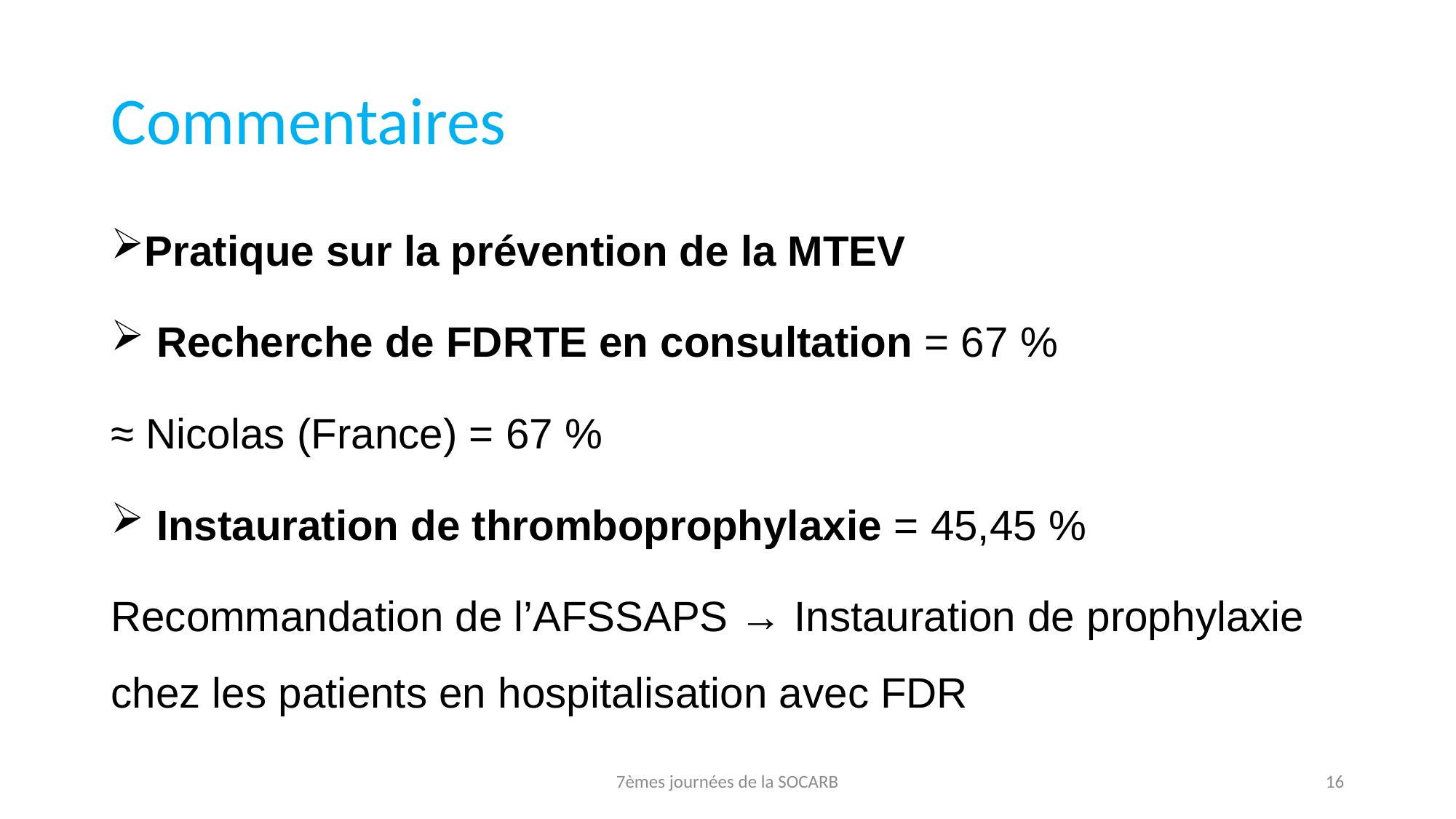

# Commentaires
Pratique sur la prévention de la MTEV
 Recherche de FDRTE en consultation = 67 %
≈ Nicolas (France) = 67 %
 Instauration de thromboprophylaxie = 45,45 %
Recommandation de l’AFSSAPS → Instauration de prophylaxie chez les patients en hospitalisation avec FDR

7èmes journées de la SOCARB
16